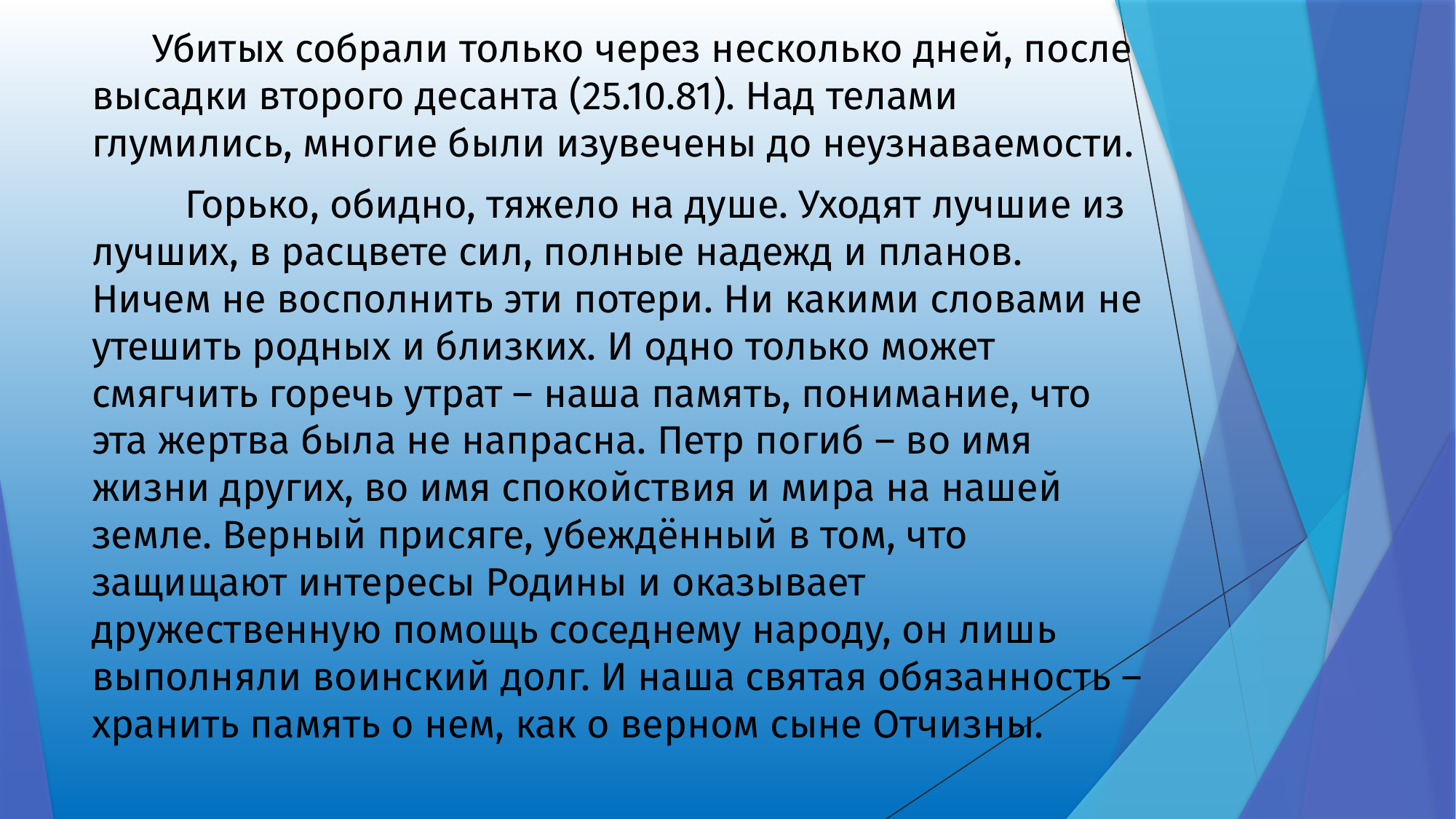

Убитых собрали только через несколько дней, после высадки второго десанта (25.10.81). Над телами глумились, многие были изувечены до неузнаваемости.
         Горько, обидно, тяжело на душе. Уходят лучшие из лучших, в расцвете сил, полные надежд и планов. Ничем не восполнить эти потери. Ни какими словами не утешить родных и близких. И одно только может смягчить горечь утрат – наша память, понимание, что эта жертва была не напрасна. Петр погиб – во имя жизни других, во имя спокойствия и мира на нашей земле. Верный присяге, убеждённый в том, что защищают интересы Родины и оказывает дружественную помощь соседнему народу, он лишь выполняли воинский долг. И наша святая обязанность – хранить память о нем, как о верном сыне Отчизны.